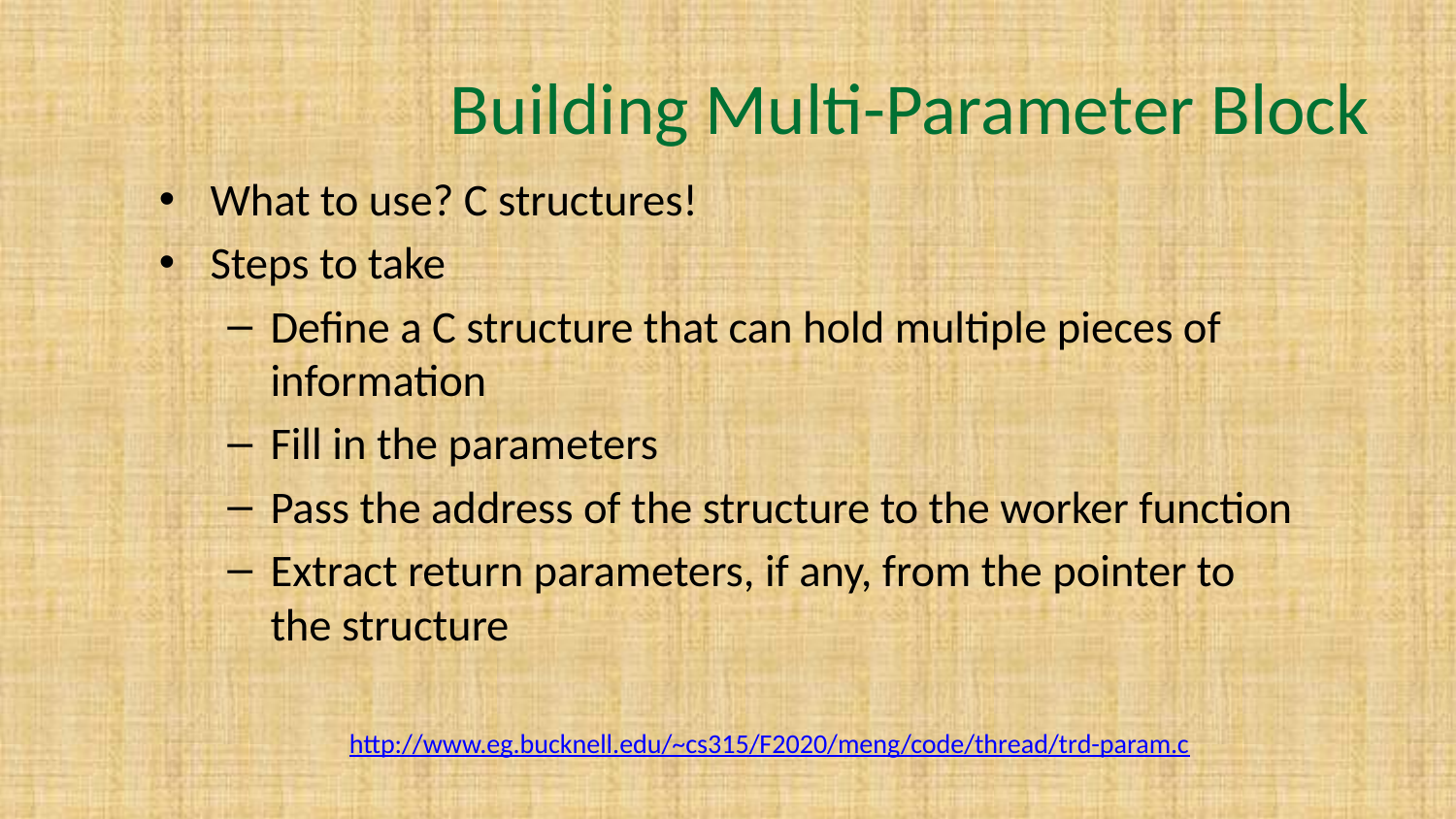

# Building Multi-Parameter Block
What to use? C structures!
Steps to take
Define a C structure that can hold multiple pieces of information
Fill in the parameters
Pass the address of the structure to the worker function
Extract return parameters, if any, from the pointer to the structure
http://www.eg.bucknell.edu/~cs315/F2020/meng/code/thread/trd-param.c